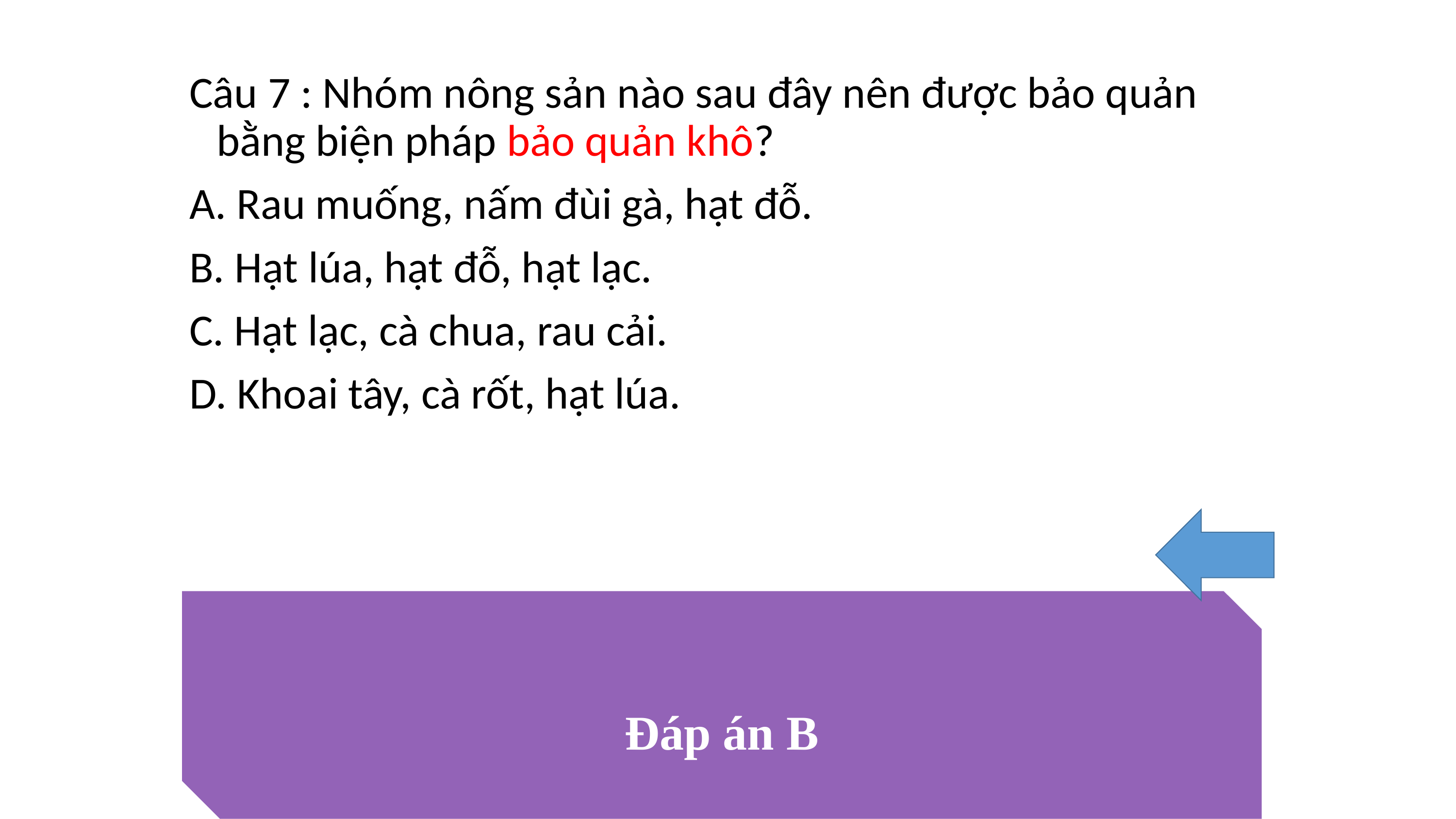

Câu 7 : Nhóm nông sản nào sau đây nên được bảo quản bằng biện pháp bảo quản khô?
A. Rau muống, nấm đùi gà, hạt đỗ.
B. Hạt lúa, hạt đỗ, hạt lạc.
C. Hạt lạc, cà chua, rau cải.
D. Khoai tây, cà rốt, hạt lúa.

Đáp án B